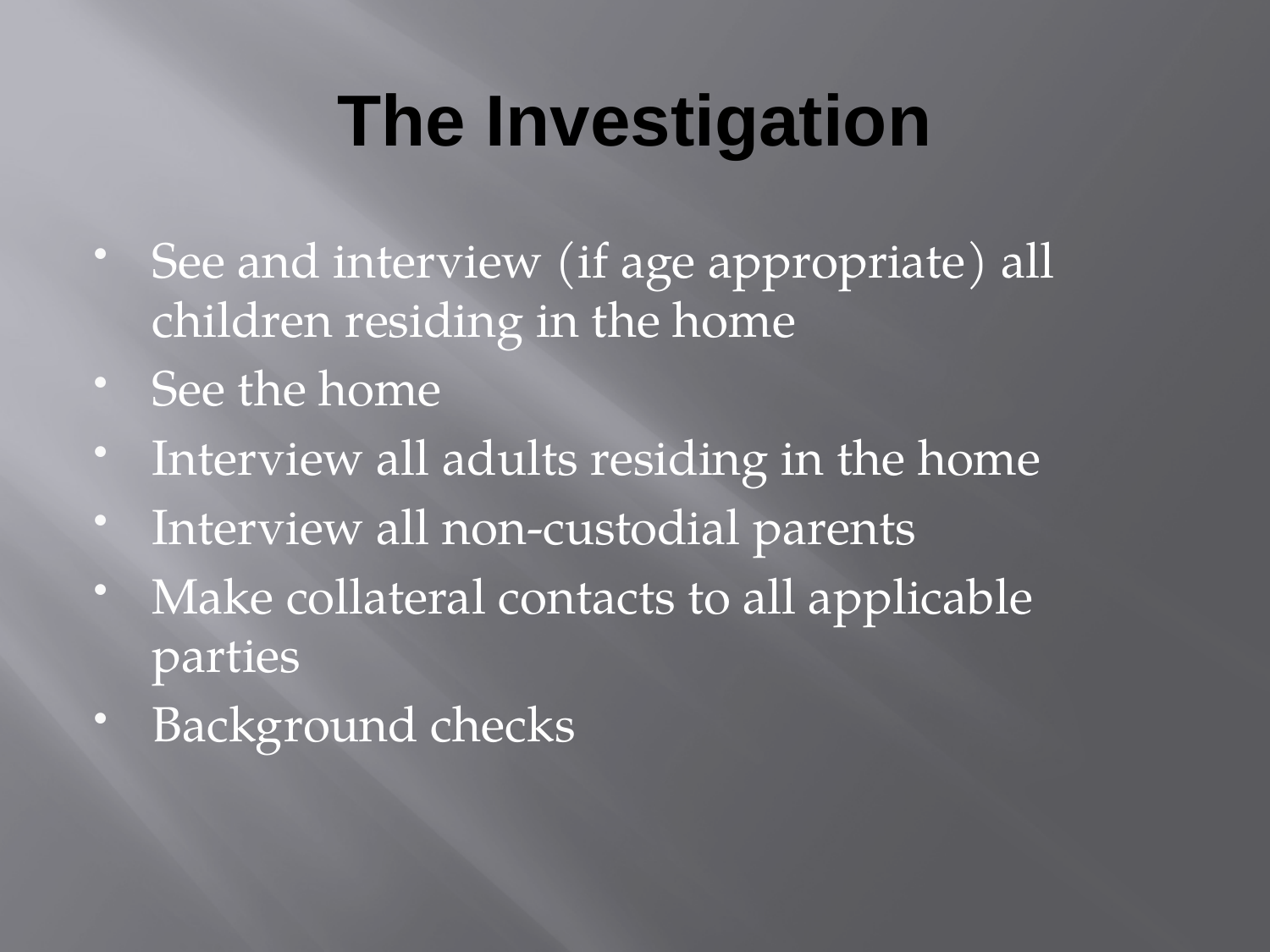

# The Investigation
See and interview (if age appropriate) all children residing in the home
See the home
Interview all adults residing in the home
Interview all non-custodial parents
Make collateral contacts to all applicable parties
Background checks